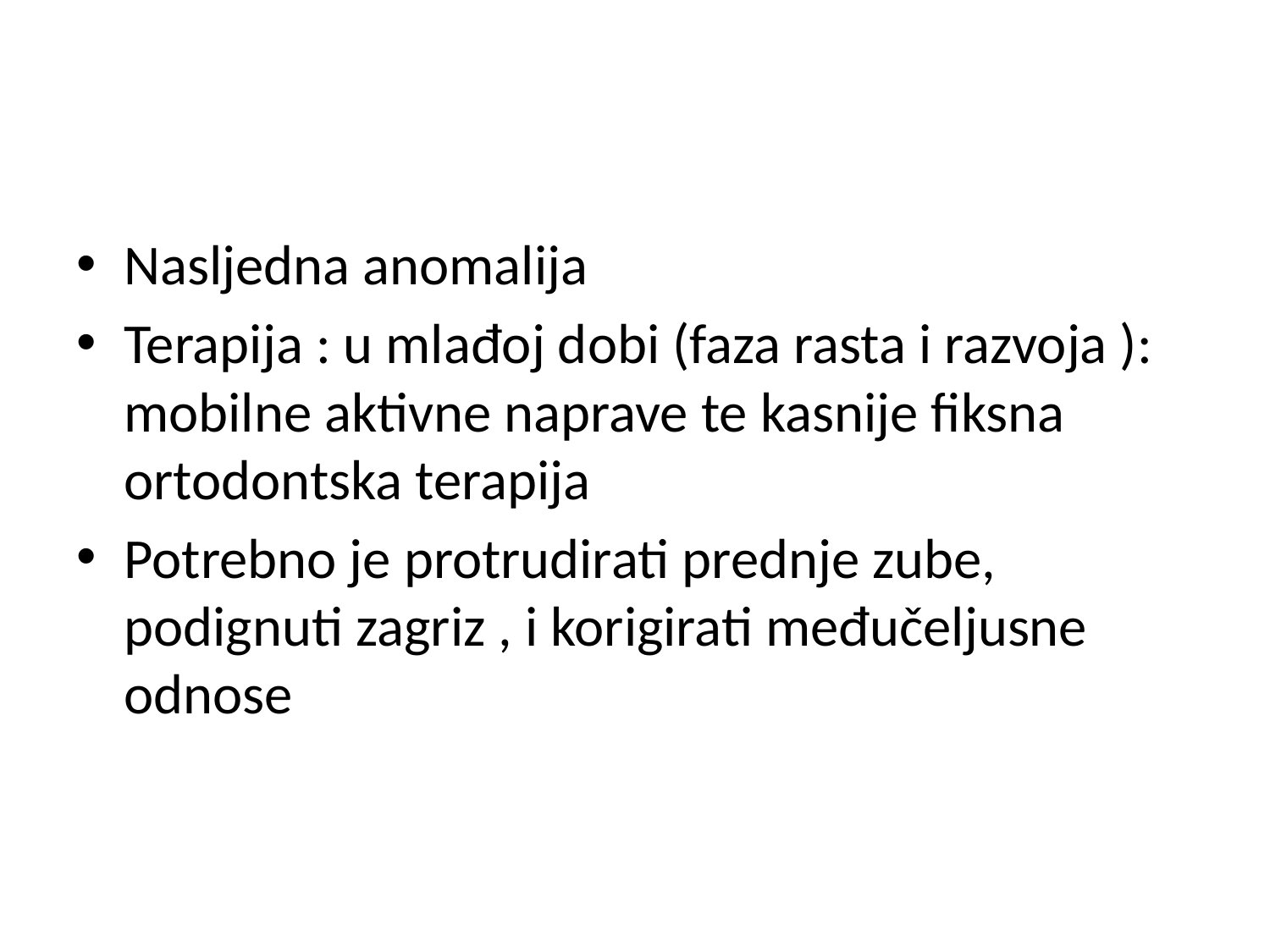

#
Nasljedna anomalija
Terapija : u mlađoj dobi (faza rasta i razvoja ): mobilne aktivne naprave te kasnije fiksna ortodontska terapija
Potrebno je protrudirati prednje zube, podignuti zagriz , i korigirati međučeljusne odnose